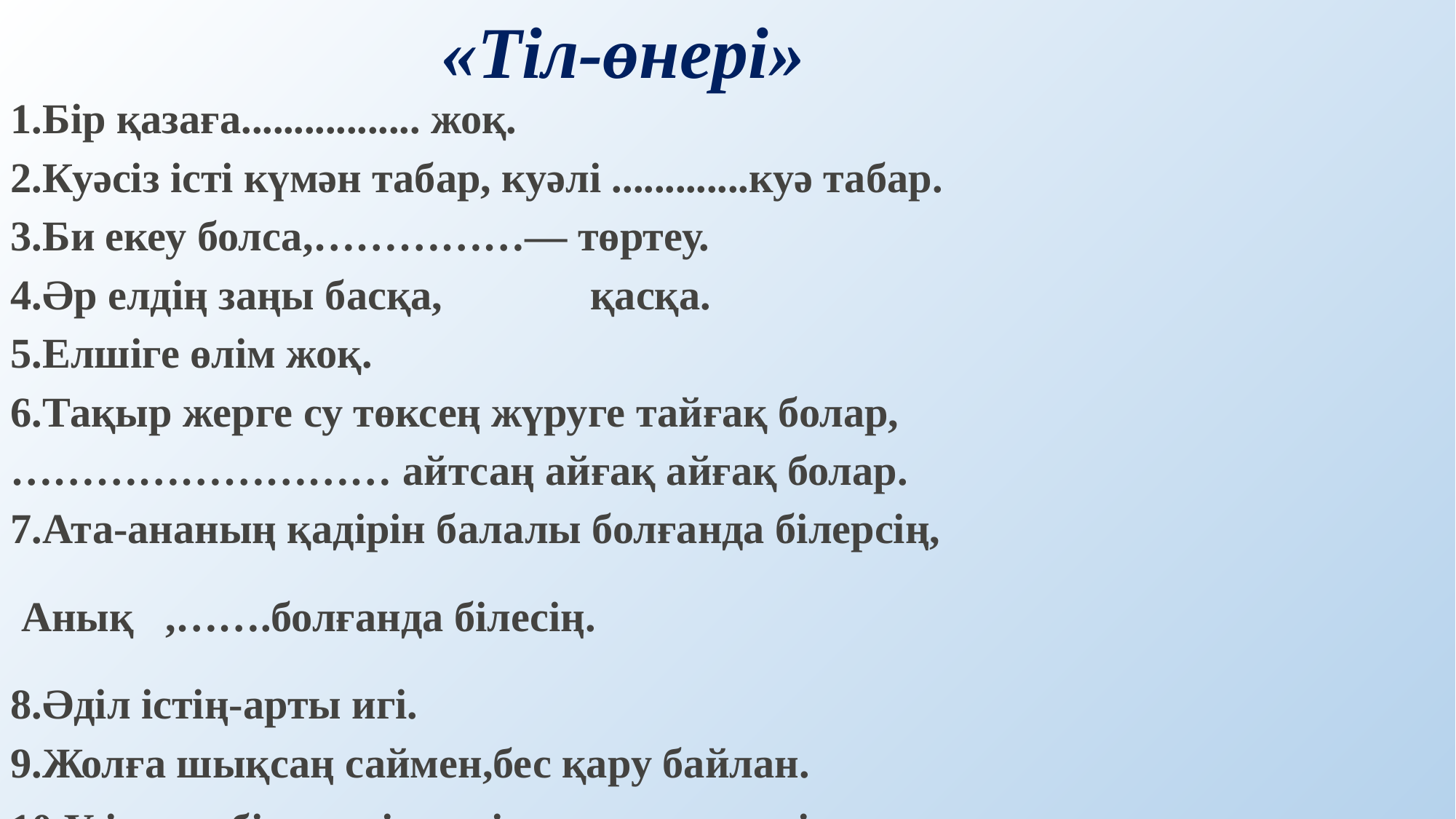

«Тіл-өнері»
1.Бір қазаға................. жоқ.
2.Куәсіз істі күмән табар, куәлі .............куә табар.
3.Би екеу болса,……………— төртеу.
4.Әр елдің заңы басқа,              қасқа.
5.Елшіге өлім жоқ.
6.Тақыр жерге су төксең жүруге тайғақ болар,
……………………… айтсаң айғақ айғақ болар.
7.Ата-ананың қадірін балалы болғанда білерсің,
 Анық   ,…….болғанда білесің.
8.Әділ істің-арты игі.
9.Жолға шықсаң саймен,бес қару байлан.
10.У ішкен бір өледі, ант ішкен мың өледі.